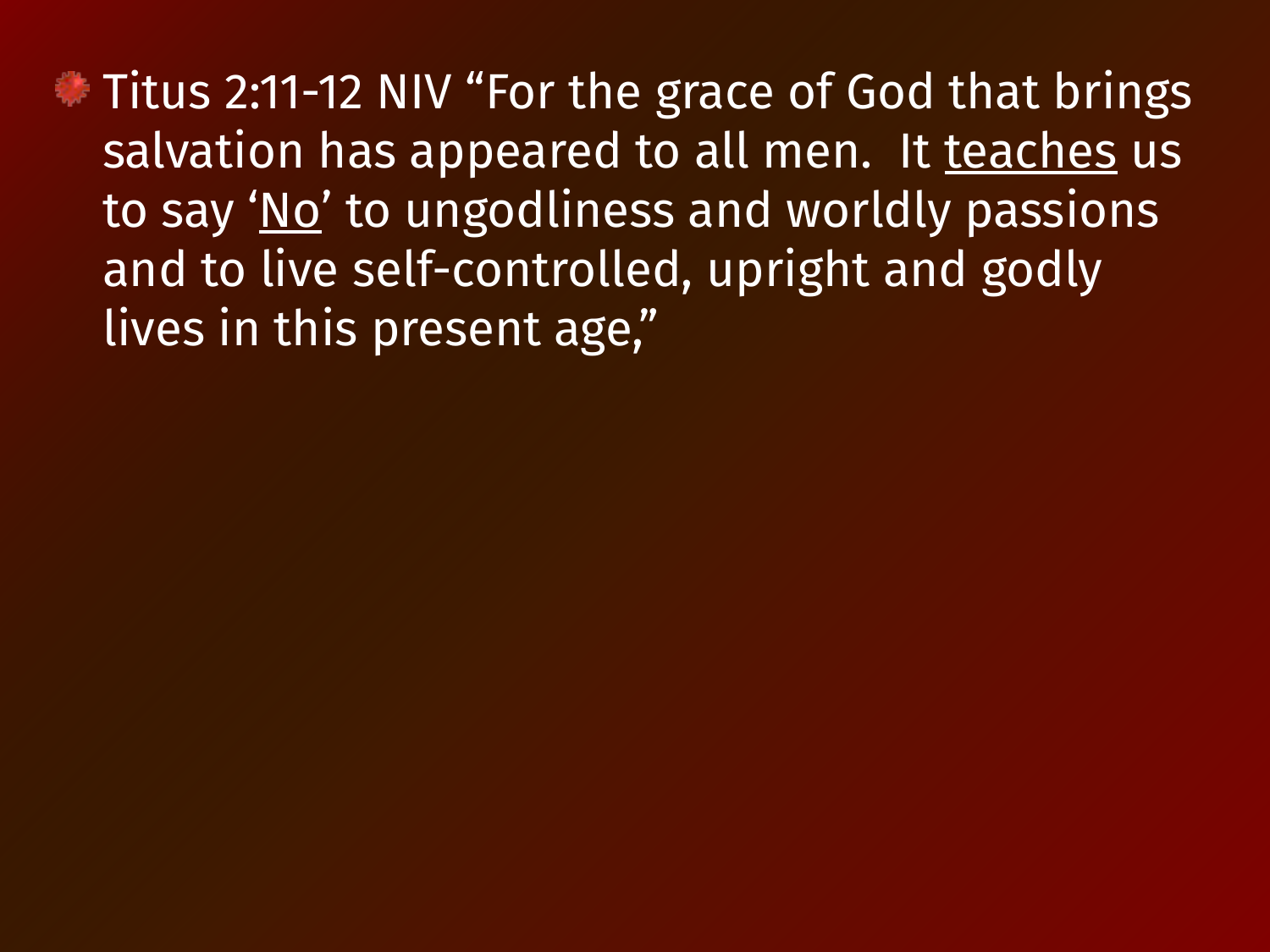

Titus 2:11-12 NIV “For the grace of God that brings salvation has appeared to all men.  It teaches us to say ‘No’ to ungodliness and worldly passions and to live self-controlled, upright and godly lives in this present age,”